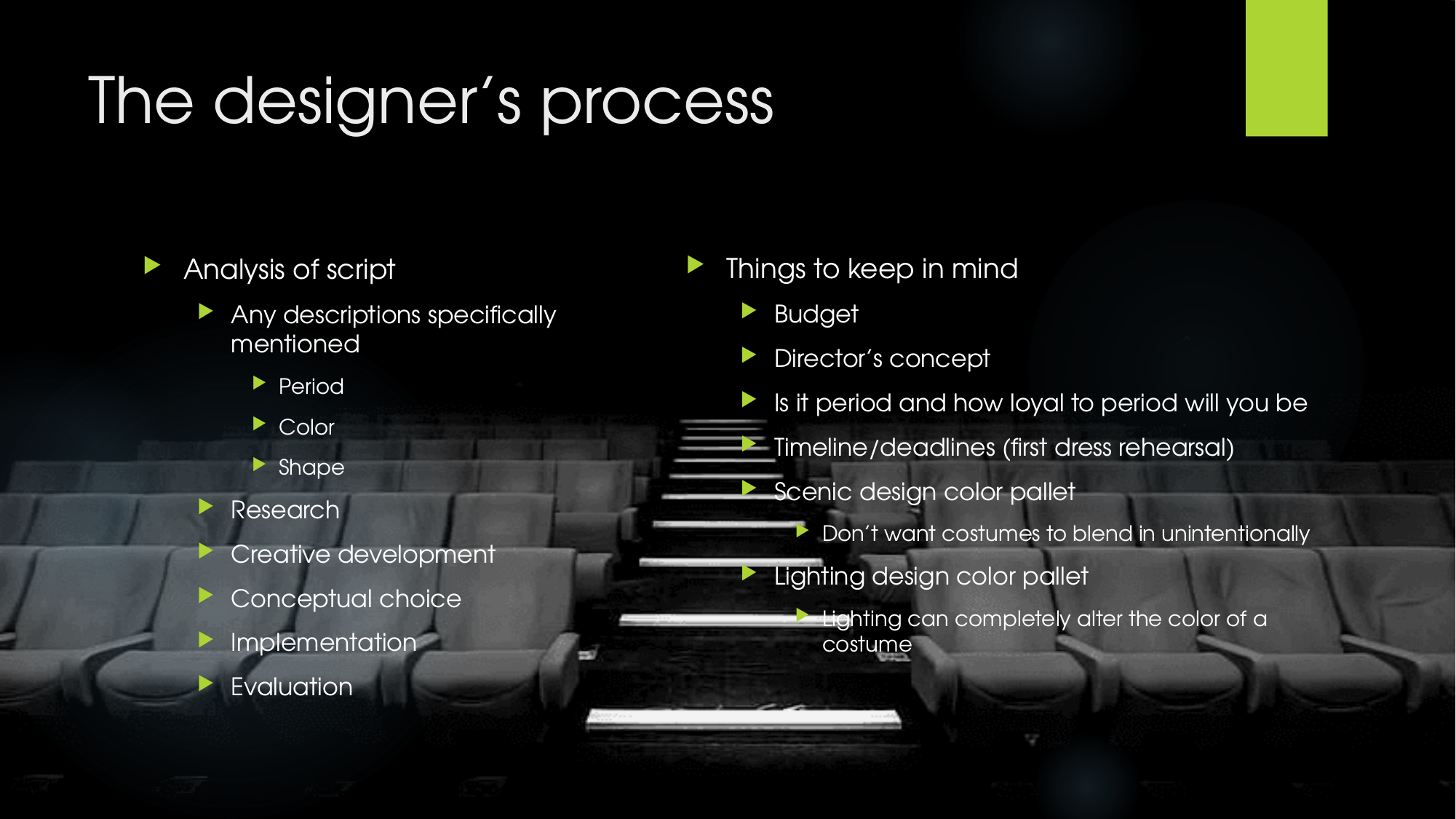

# The designer’s process
Things to keep in mind
Budget
Director’s concept
Is it period and how loyal to period will you be
Timeline/deadlines (first dress rehearsal)
Scenic design color pallet
Don’t want costumes to blend in unintentionally
Lighting design color pallet
Lighting can completely alter the color of a costume
Analysis of script
Any descriptions specifically mentioned
Period
Color
Shape
Research
Creative development
Conceptual choice
Implementation
Evaluation